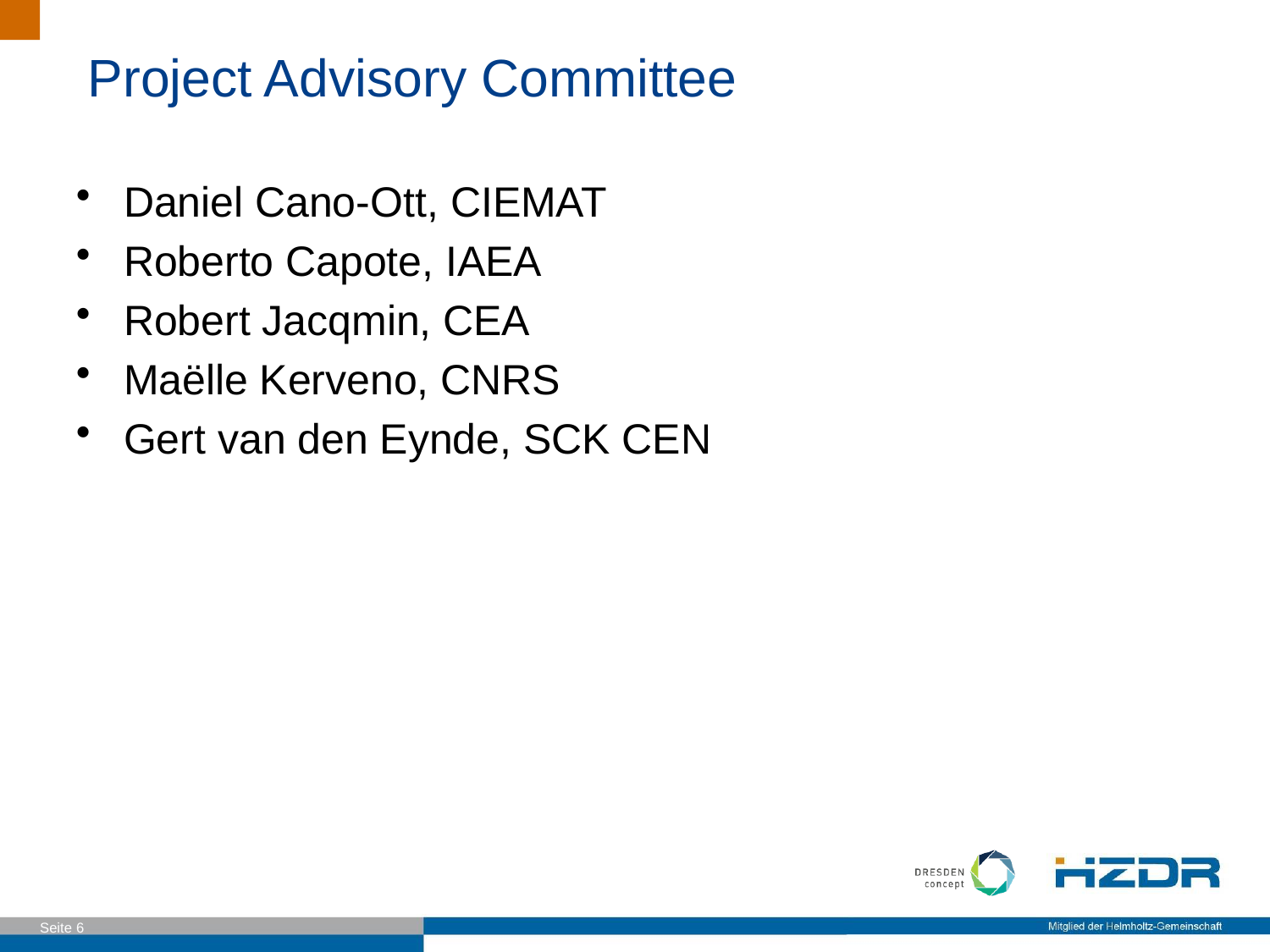

# Project Advisory Committee

Daniel Cano-Ott, CIEMAT
Roberto Capote, IAEA
Robert Jacqmin, CEA
Maëlle Kerveno, CNRS
Gert van den Eynde, SCK CEN